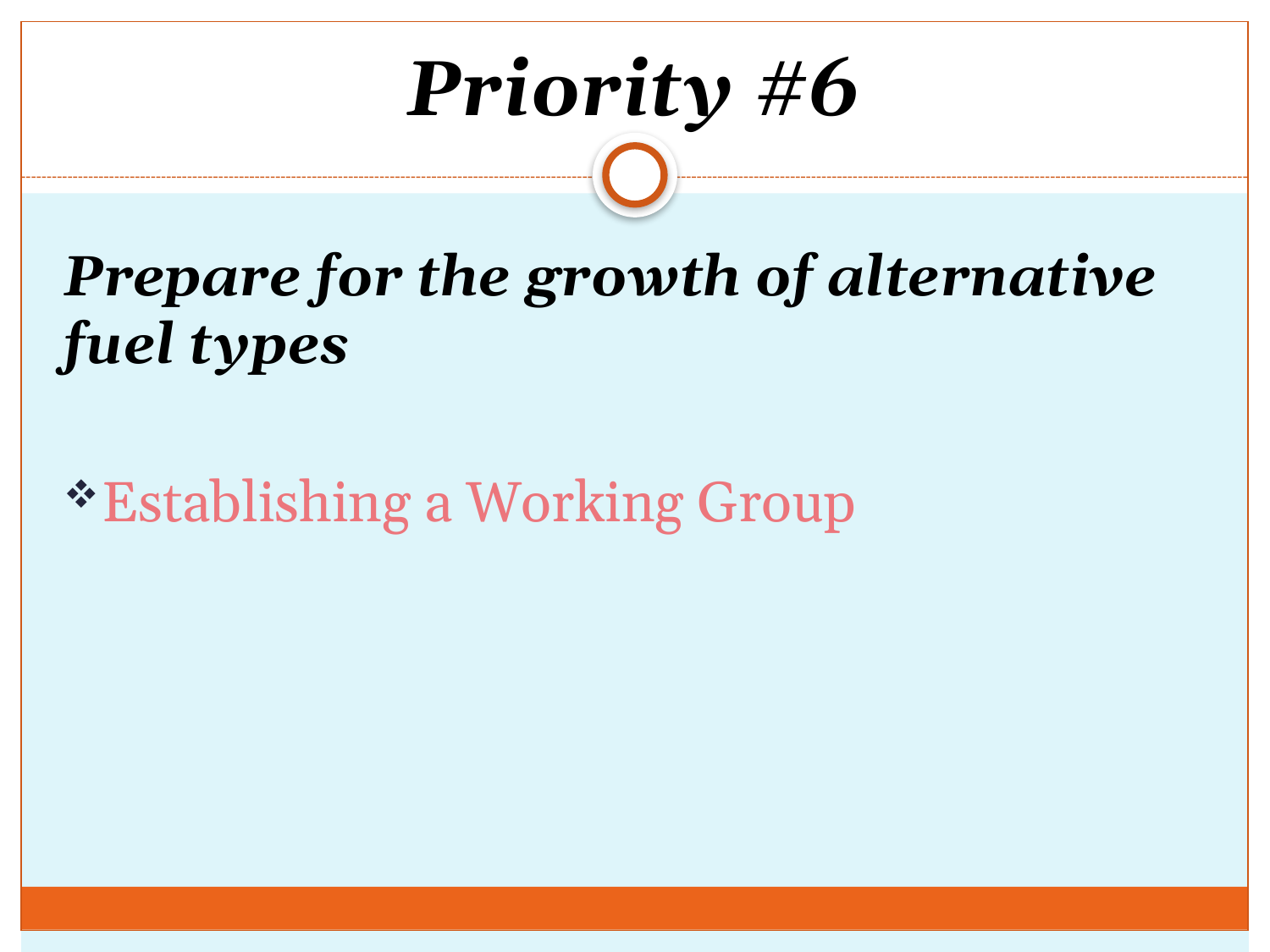

Priority #6
Prepare for the growth of alternative fuel types

Establishing a Working Group